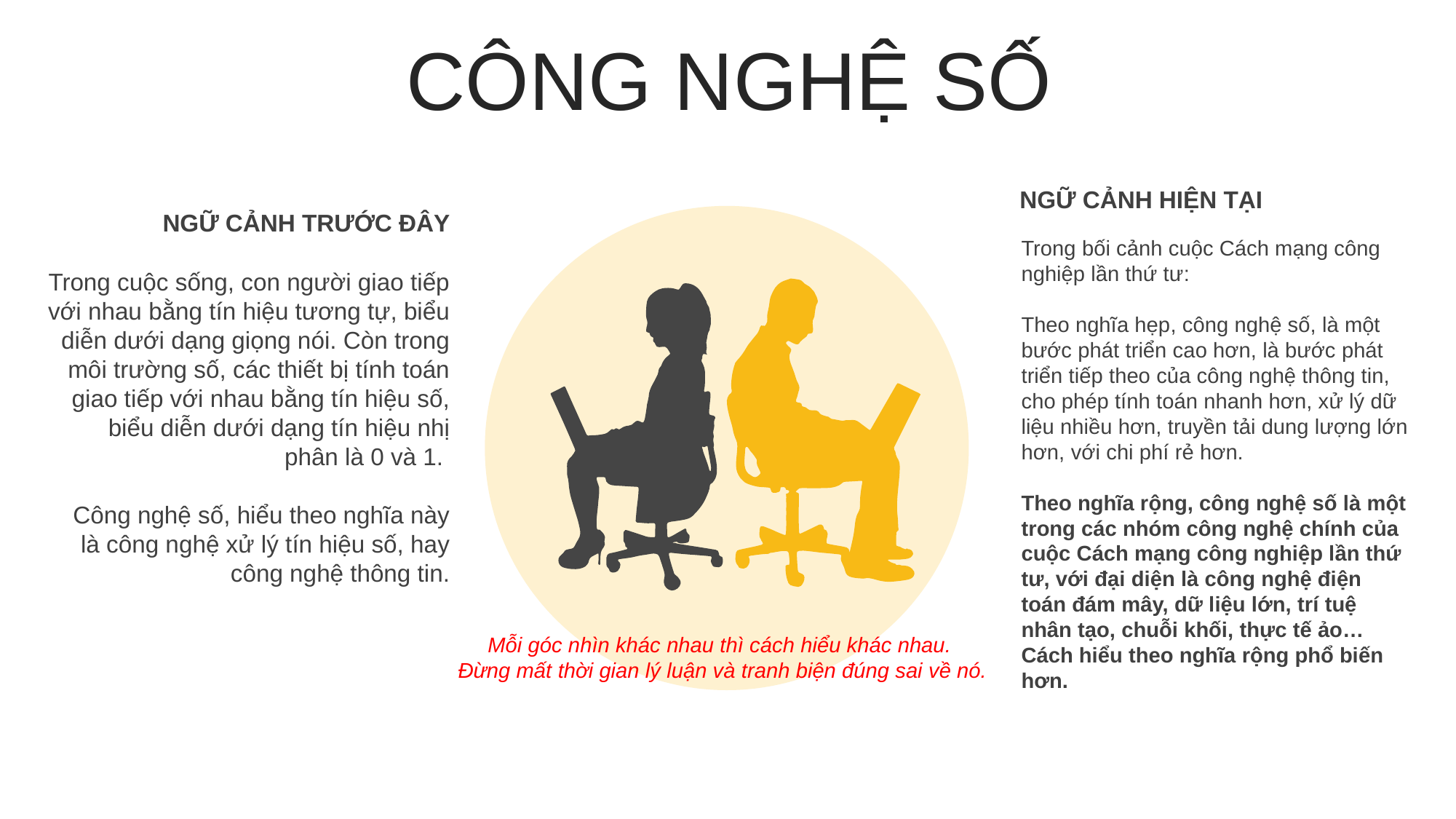

CÔNG NGHỆ SỐ
NGỮ CẢNH HIỆN TẠI
Trong bối cảnh cuộc Cách mạng công nghiệp lần thứ tư:
Theo nghĩa hẹp, công nghệ số, là một bước phát triển cao hơn, là bước phát triển tiếp theo của công nghệ thông tin, cho phép tính toán nhanh hơn, xử lý dữ liệu nhiều hơn, truyền tải dung lượng lớn hơn, với chi phí rẻ hơn.
Theo nghĩa rộng, công nghệ số là một trong các nhóm công nghệ chính của cuộc Cách mạng công nghiệp lần thứ tư, với đại diện là công nghệ điện toán đám mây, dữ liệu lớn, trí tuệ nhân tạo, chuỗi khối, thực tế ảo… Cách hiểu theo nghĩa rộng phổ biến hơn.

NGỮ CẢNH TRƯỚC ĐÂY
Trong cuộc sống, con người giao tiếp với nhau bằng tín hiệu tương tự, biểu diễn dưới dạng giọng nói. Còn trong môi trường số, các thiết bị tính toán giao tiếp với nhau bằng tín hiệu số, biểu diễn dưới dạng tín hiệu nhị phân là 0 và 1.
Công nghệ số, hiểu theo nghĩa này là công nghệ xử lý tín hiệu số, hay công nghệ thông tin.

Mỗi góc nhìn khác nhau thì cách hiểu khác nhau.
Đừng mất thời gian lý luận và tranh biện đúng sai về nó.